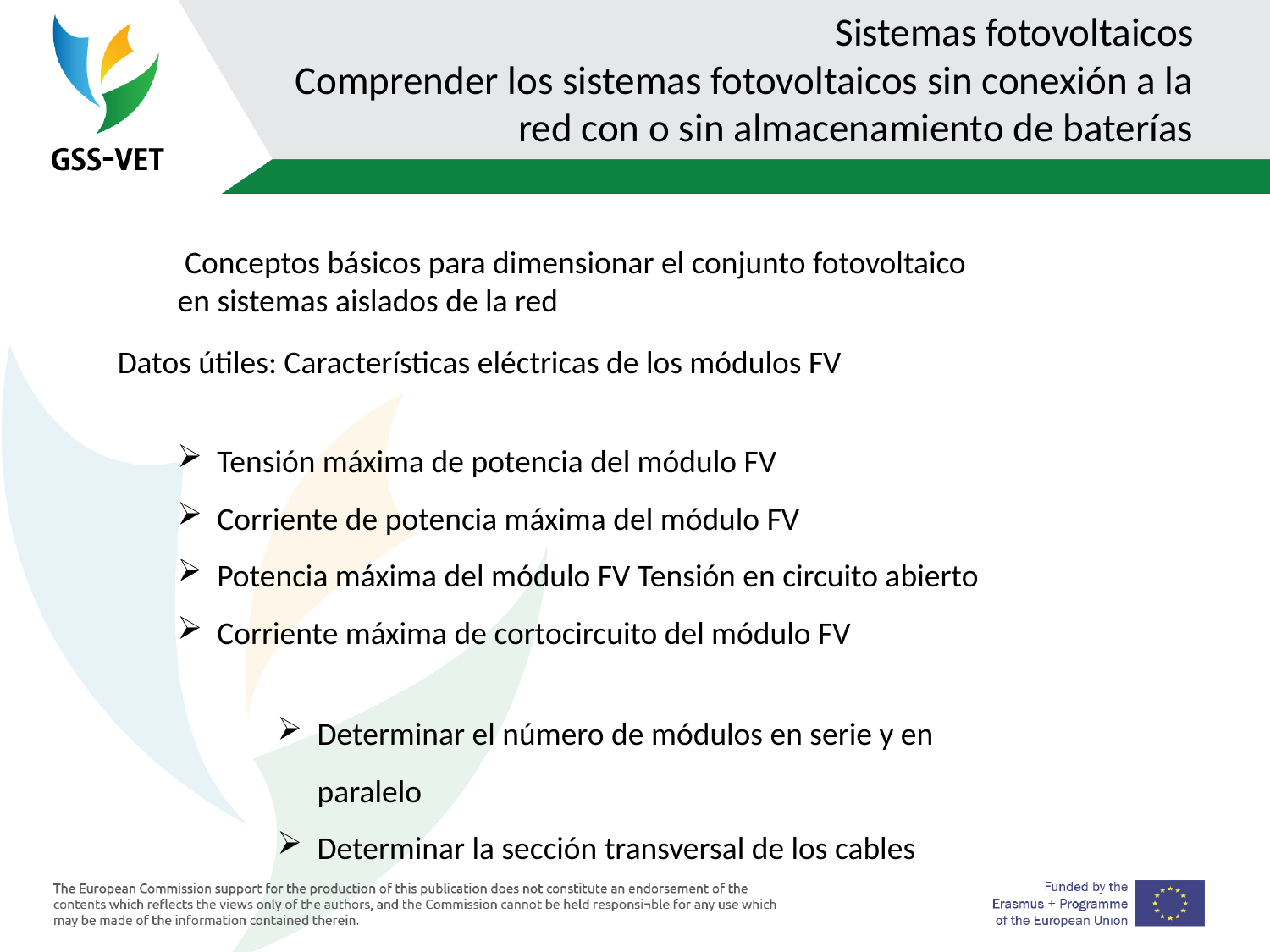

# Sistemas fotovoltaicos Comprender los sistemas fotovoltaicos sin conexión a la red con o sin almacenamiento de baterías
 Conceptos básicos para dimensionar el conjunto fotovoltaico en sistemas aislados de la red
Datos útiles: Características eléctricas de los módulos FV
Tensión máxima de potencia del módulo FV
Corriente de potencia máxima del módulo FV
Potencia máxima del módulo FV Tensión en circuito abierto
Corriente máxima de cortocircuito del módulo FV
Determinar el número de módulos en serie y en paralelo
Determinar la sección transversal de los cables